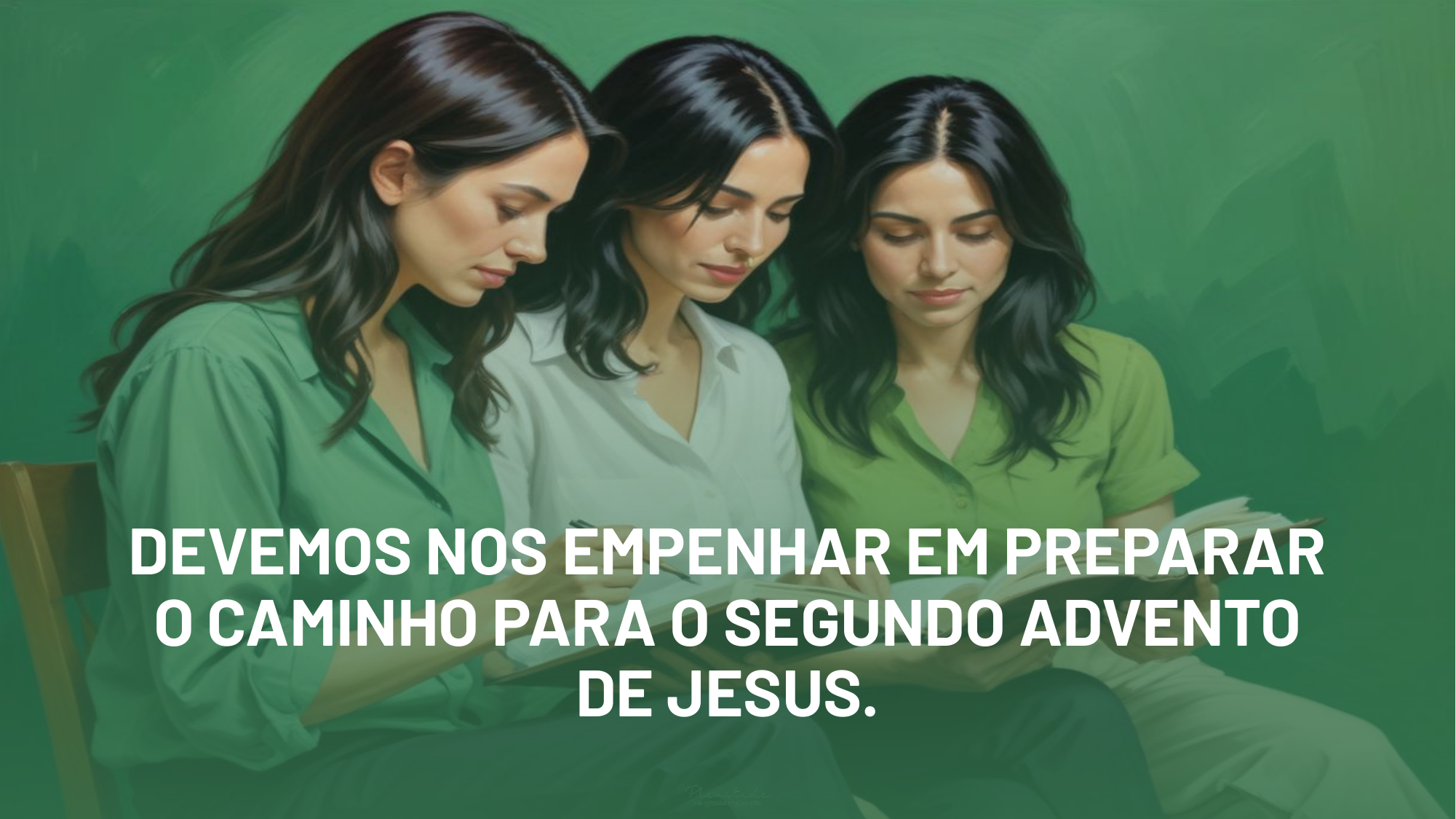

devemos nos empenhar em preparar o caminho para o segundo advento de Jesus.